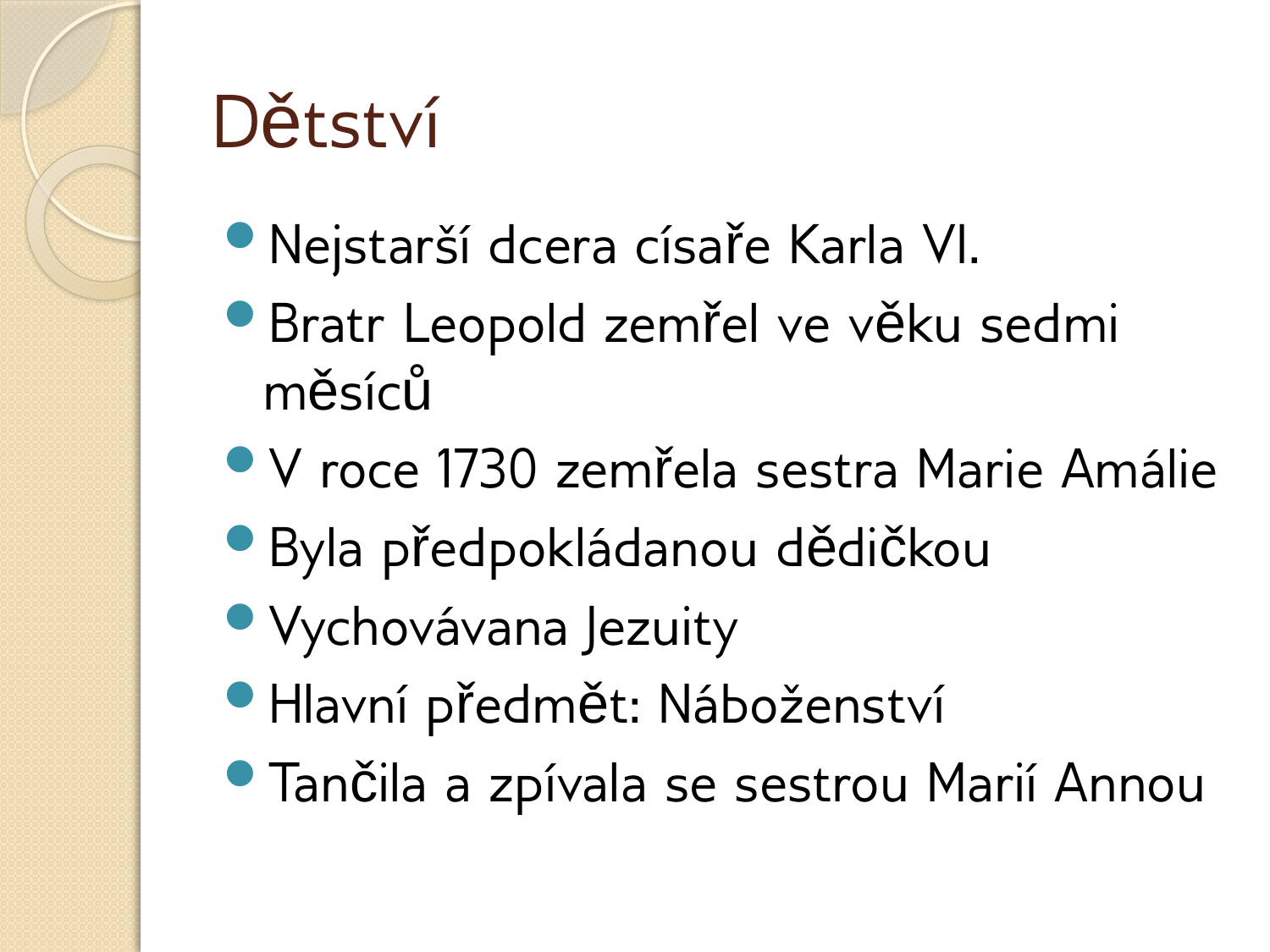

# Dětství
Nejstarší dcera císaře Karla VI.
Bratr Leopold zemřel ve věku sedmi měsíců
V roce 1730 zemřela sestra Marie Amálie
Byla předpokládanou dědičkou
Vychovávana Jezuity
Hlavní předmět: Náboženství
Tančila a zpívala se sestrou Marií Annou